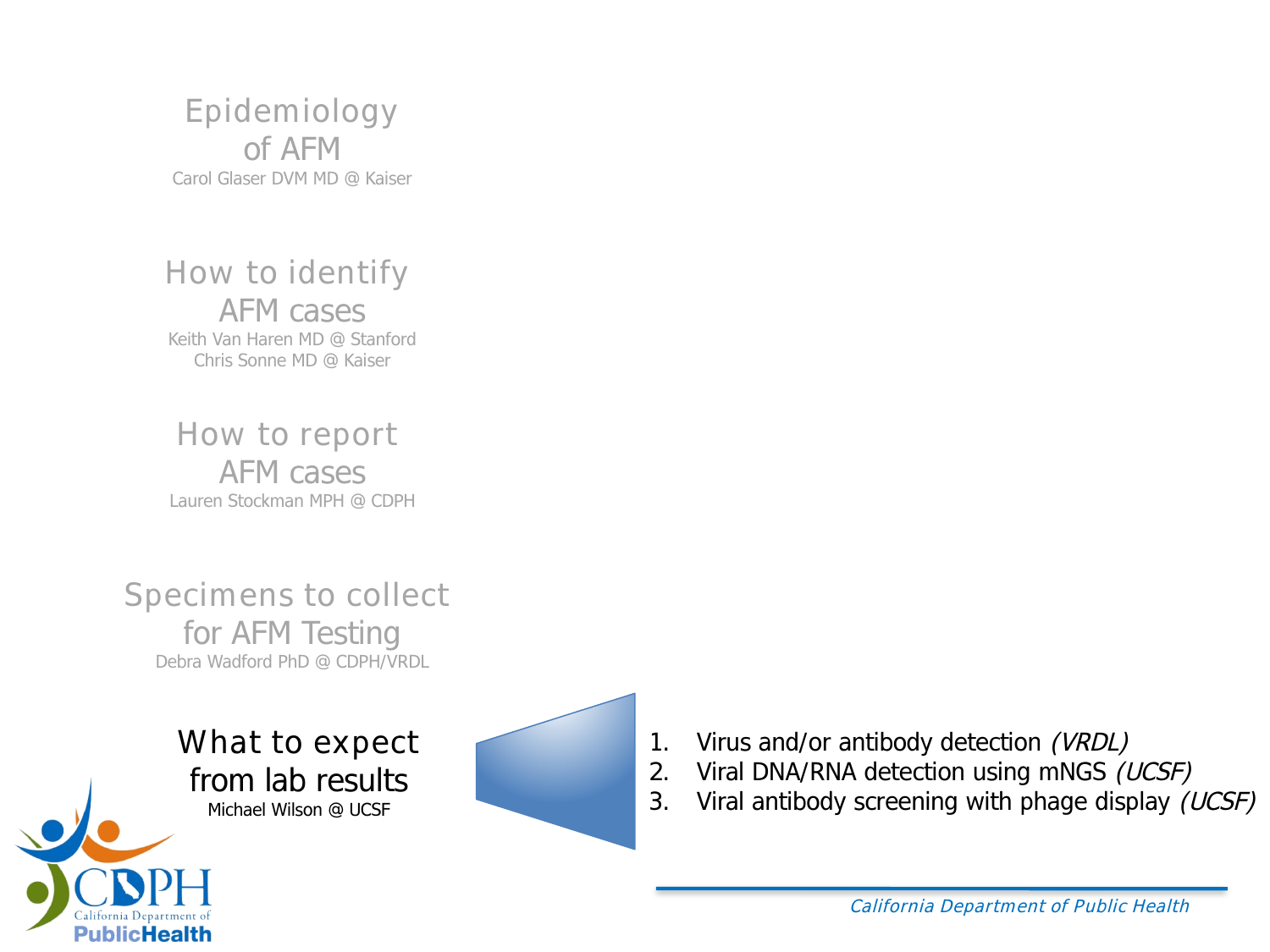

Epidemiology
of AFM
Carol Glaser DVM MD @ Kaiser
How to identify
AFM cases
Keith Van Haren MD @ Stanford
Chris Sonne MD @ Kaiser
How to report
AFM cases
Lauren Stockman MPH @ CDPH
Specimens to collect
for AFM Testing
Debra Wadford PhD @ CDPH/VRDL

What to expect
from lab results
Michael Wilson @ UCSF
Virus and/or antibody detection (VRDL)
Viral DNA/RNA detection using mNGS (UCSF)
Viral antibody screening with phage display (UCSF)